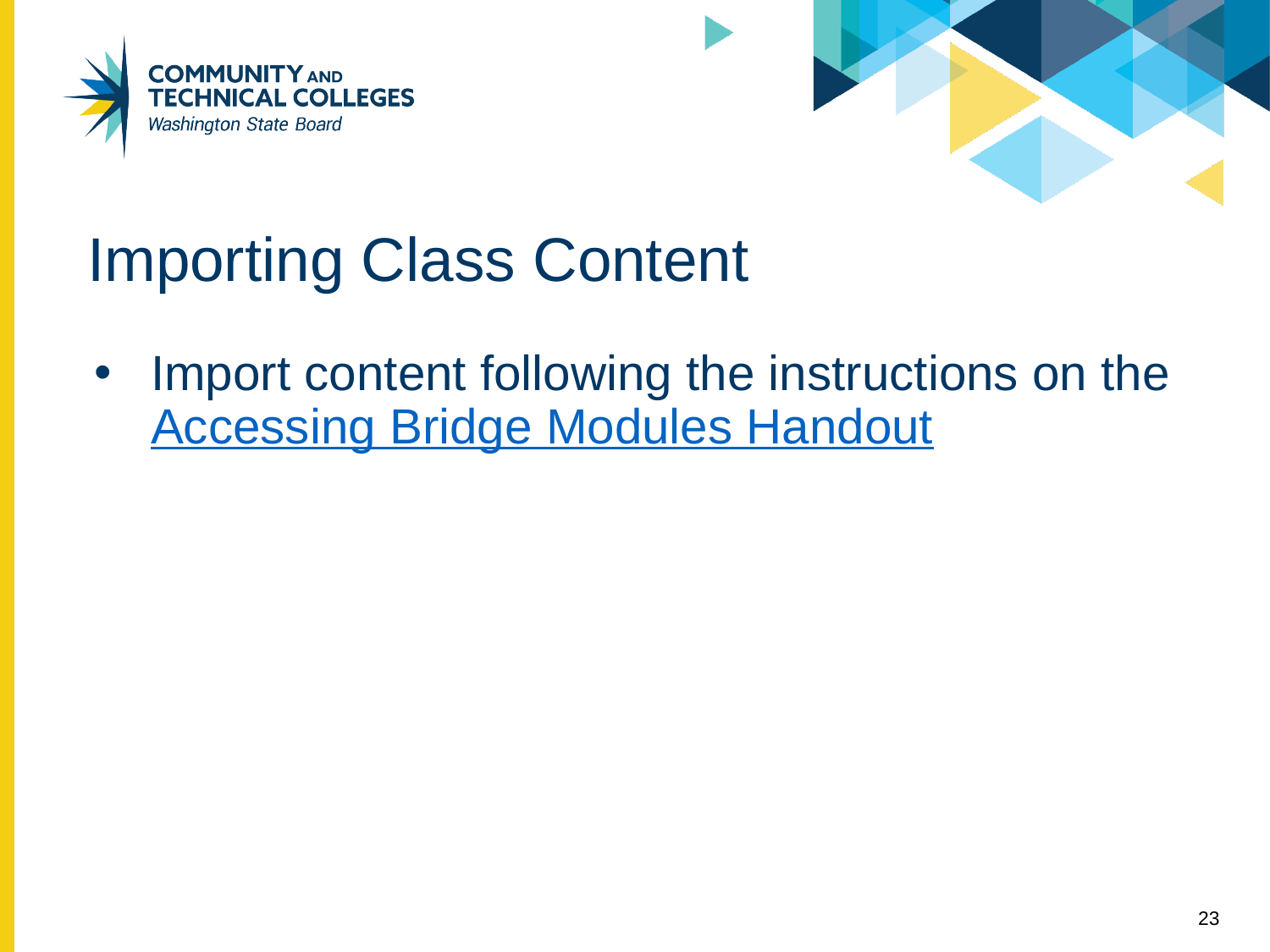

# Importing Class Content
Import content following the instructions on the Accessing Bridge Modules Handout

23